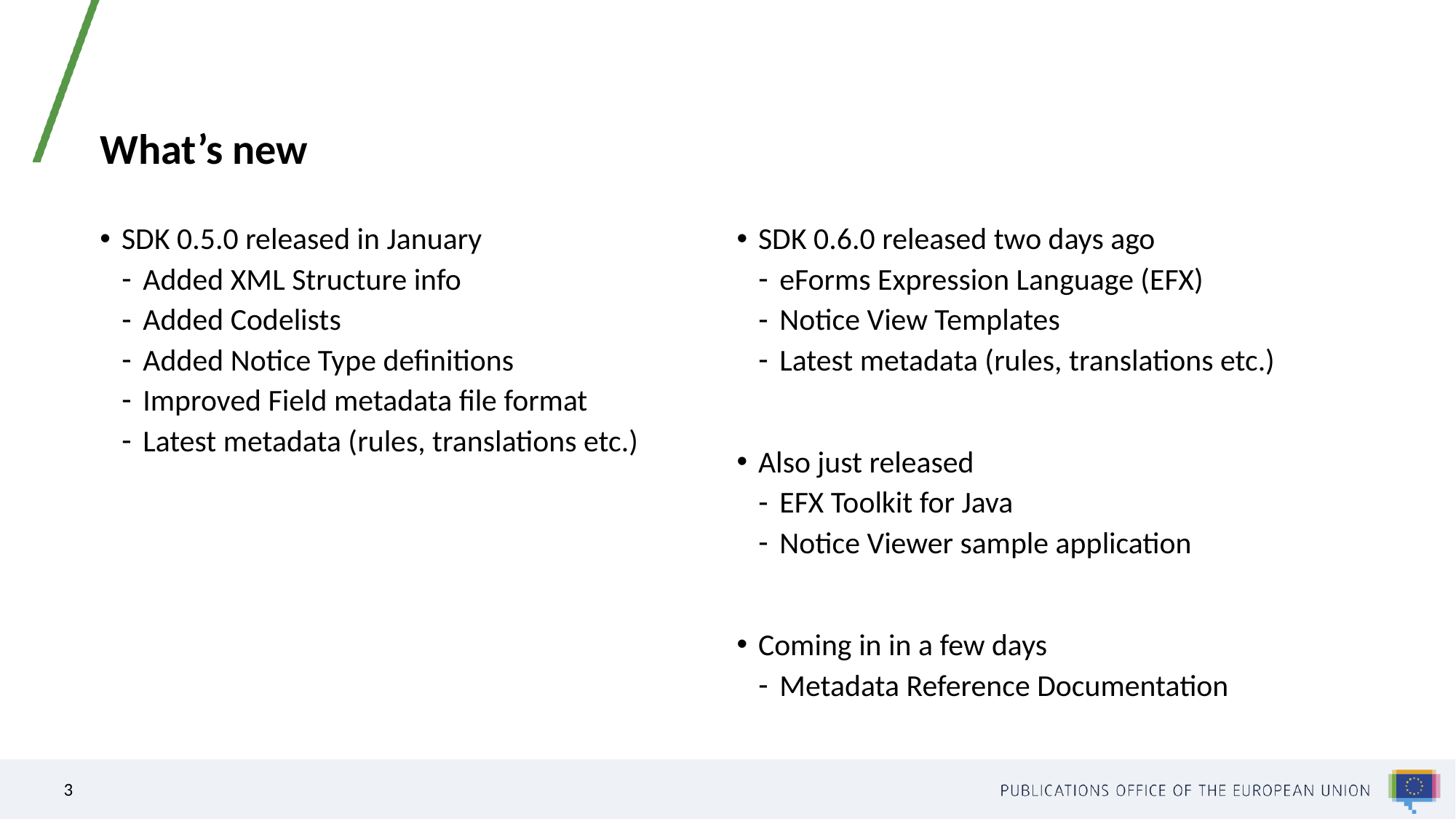

# What’s new
SDK 0.5.0 released in January
Added XML Structure info
Added Codelists
Added Notice Type definitions
Improved Field metadata file format
Latest metadata (rules, translations etc.)
SDK 0.6.0 released two days ago
eForms Expression Language (EFX)
Notice View Templates
Latest metadata (rules, translations etc.)

Also just released
EFX Toolkit for Java
Notice Viewer sample application

Coming in in a few days
Metadata Reference Documentation
3